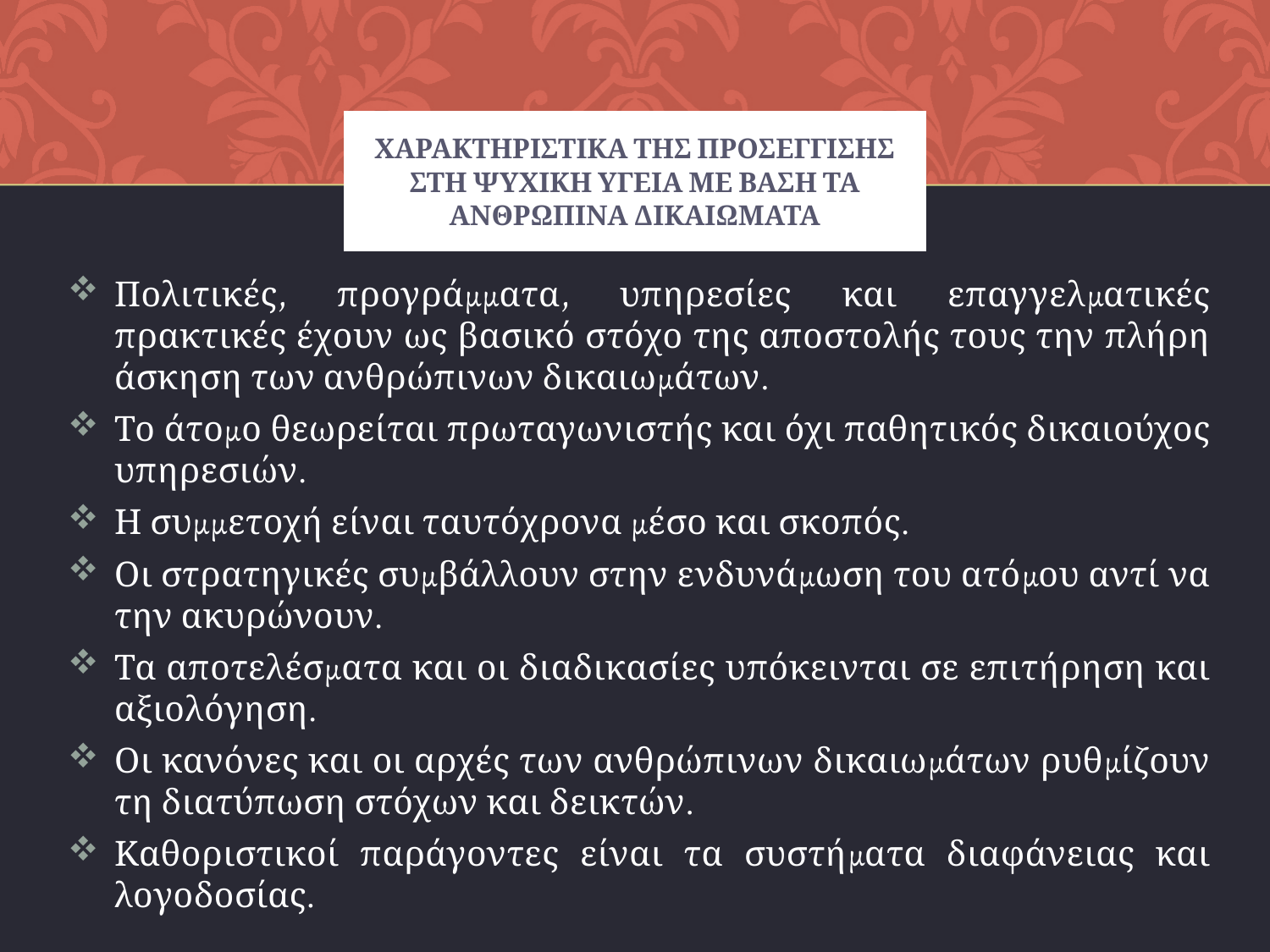

# Χαρακτηριστικα τησ προσεγγισησ στη ψυχικη υγεια με βαση τα ανθρωπινα δικαιωματα
Πολιτικές, προγράμματα, υπηρεσίες και επαγγελματικές πρακτικές έχουν ως βασικό στόχο της αποστολής τους την πλήρη άσκηση των ανθρώπινων δικαιωμάτων.
Το άτομο θεωρείται πρωταγωνιστής και όχι παθητικός δικαιούχος υπηρεσιών.
Η συμμετοχή είναι ταυτόχρονα μέσο και σκοπός.
Οι στρατηγικές συμβάλλουν στην ενδυνάμωση του ατόμου αντί να την ακυρώνουν.
Τα αποτελέσματα και οι διαδικασίες υπόκεινται σε επιτήρηση και αξιολόγηση.
Οι κανόνες και οι αρχές των ανθρώπινων δικαιωμάτων ρυθμίζουν τη διατύπωση στόχων και δεικτών.
Καθοριστικοί παράγοντες είναι τα συστήματα διαφάνειας και λογοδοσίας.